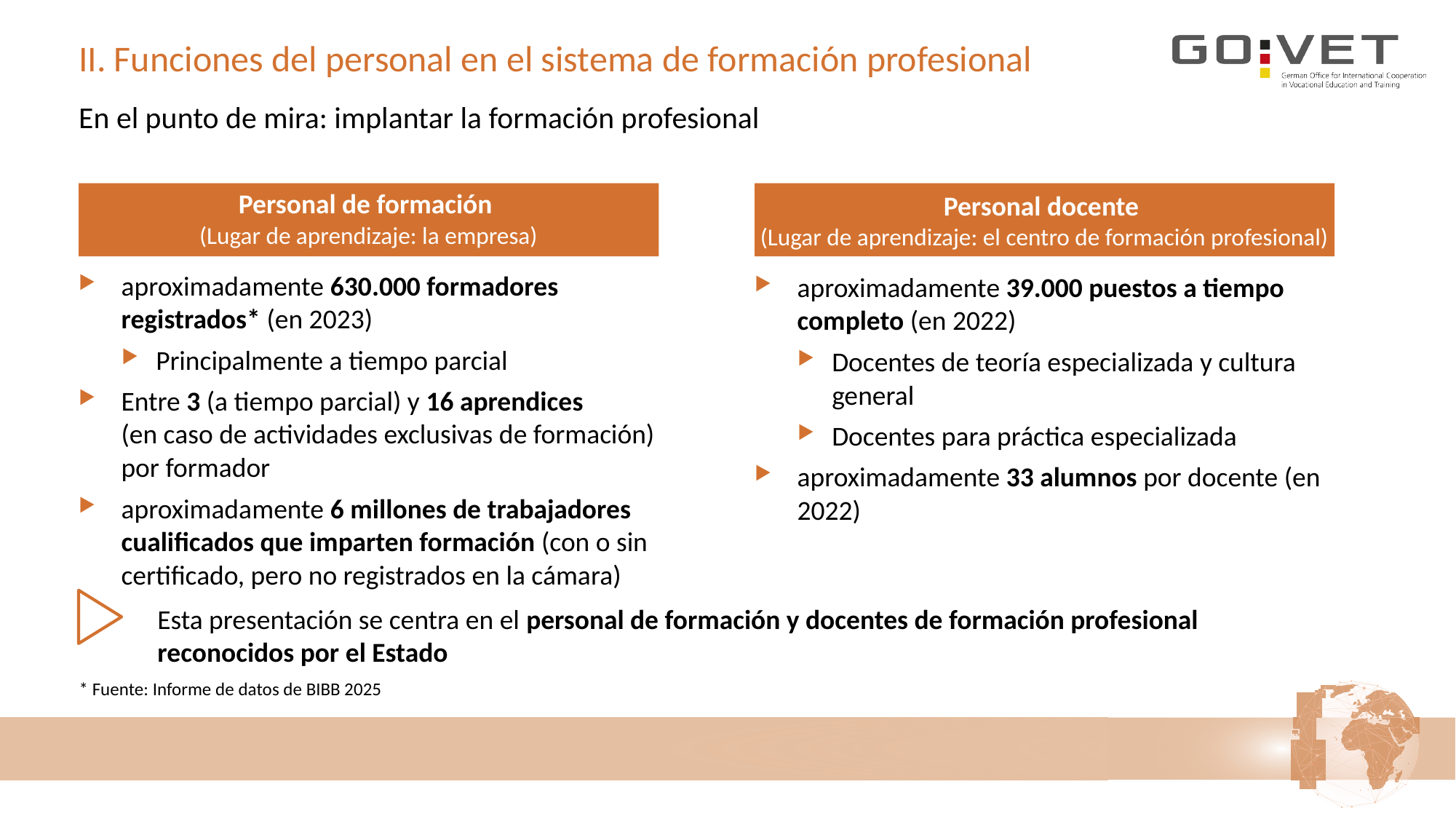

# II. Funciones del personal en el sistema de formación profesional
En el punto de mira: implantar la formación profesional
Personal de formación
(Lugar de aprendizaje: la empresa)
Personal docente
(Lugar de aprendizaje: el centro de formación profesional)
aproximadamente 630.000 formadores registrados* (en 2023)
Principalmente a tiempo parcial
Entre 3 (a tiempo parcial) y 16 aprendices
(en caso de actividades exclusivas de formación)
por formador
aproximadamente 6 millones de trabajadores cualificados que imparten formación (con o sin certificado, pero no registrados en la cámara)

aproximadamente 39.000 puestos a tiempo completo (en 2022)
Docentes de teoría especializada y cultura general
Docentes para práctica especializada
aproximadamente 33 alumnos por docente (en 2022)

Esta presentación se centra en el personal de formación y docentes de formación profesional reconocidos por el Estado
* Fuente: Informe de datos de BIBB 2025